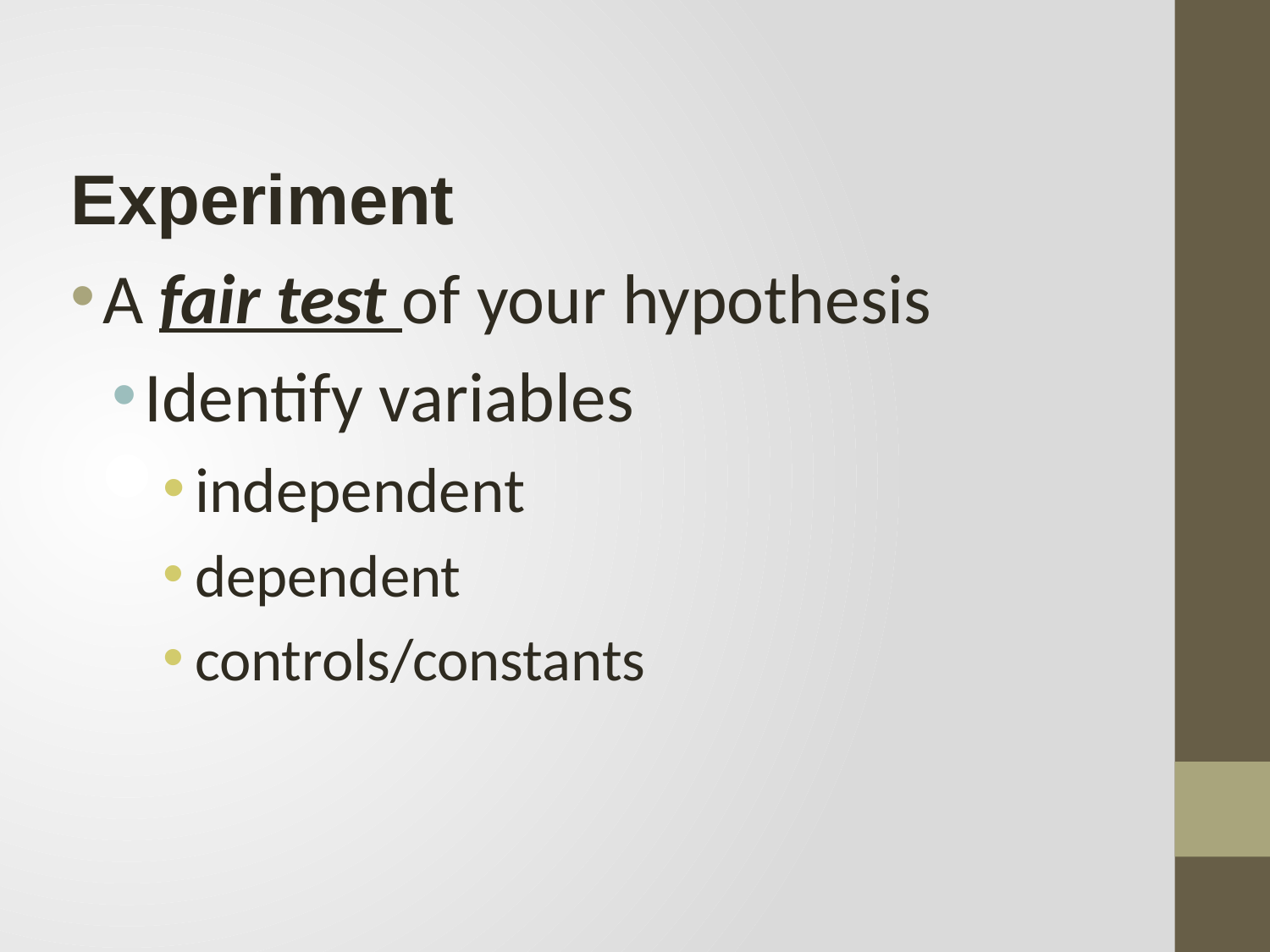

Experiment
A fair test of your hypothesis
Identify variables
independent
dependent
controls/constants